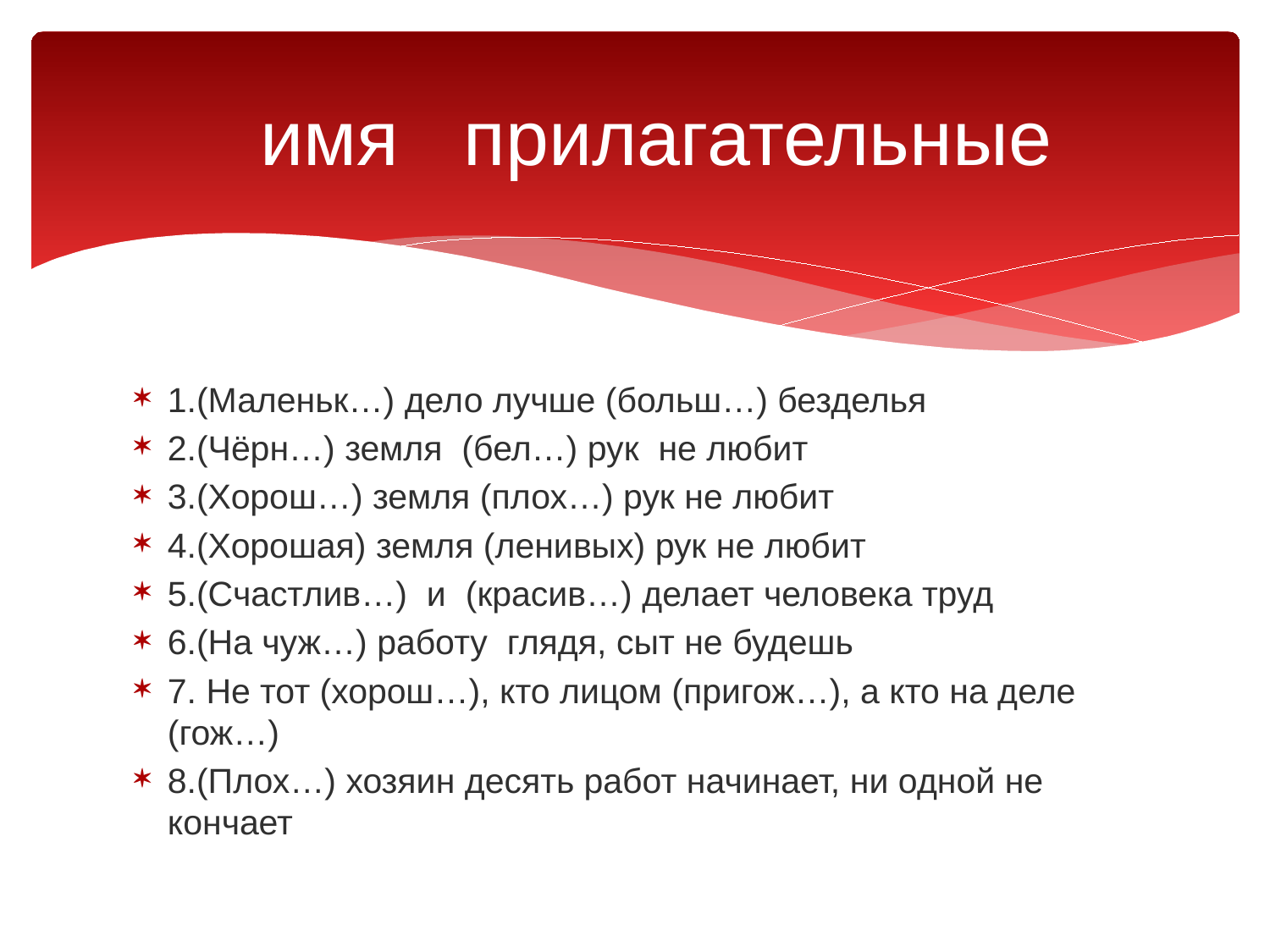

# имя   прилагательные
1.(Маленьк…) дело лучше (больш…) безделья
2.(Чёрн…) земля  (бел…) рук  не любит
3.(Хорош…) земля (плох…) рук не любит
4.(Хорошая) земля (ленивых) рук не любит
5.(Счастлив…)  и  (красив…) делает человека труд
6.(На чуж…) работу  глядя, сыт не будешь
7. Не тот (хорош…), кто лицом (пригож…), а кто на деле  (гож…)
8.(Плох…) хозяин десять работ начинает, ни одной не кончает